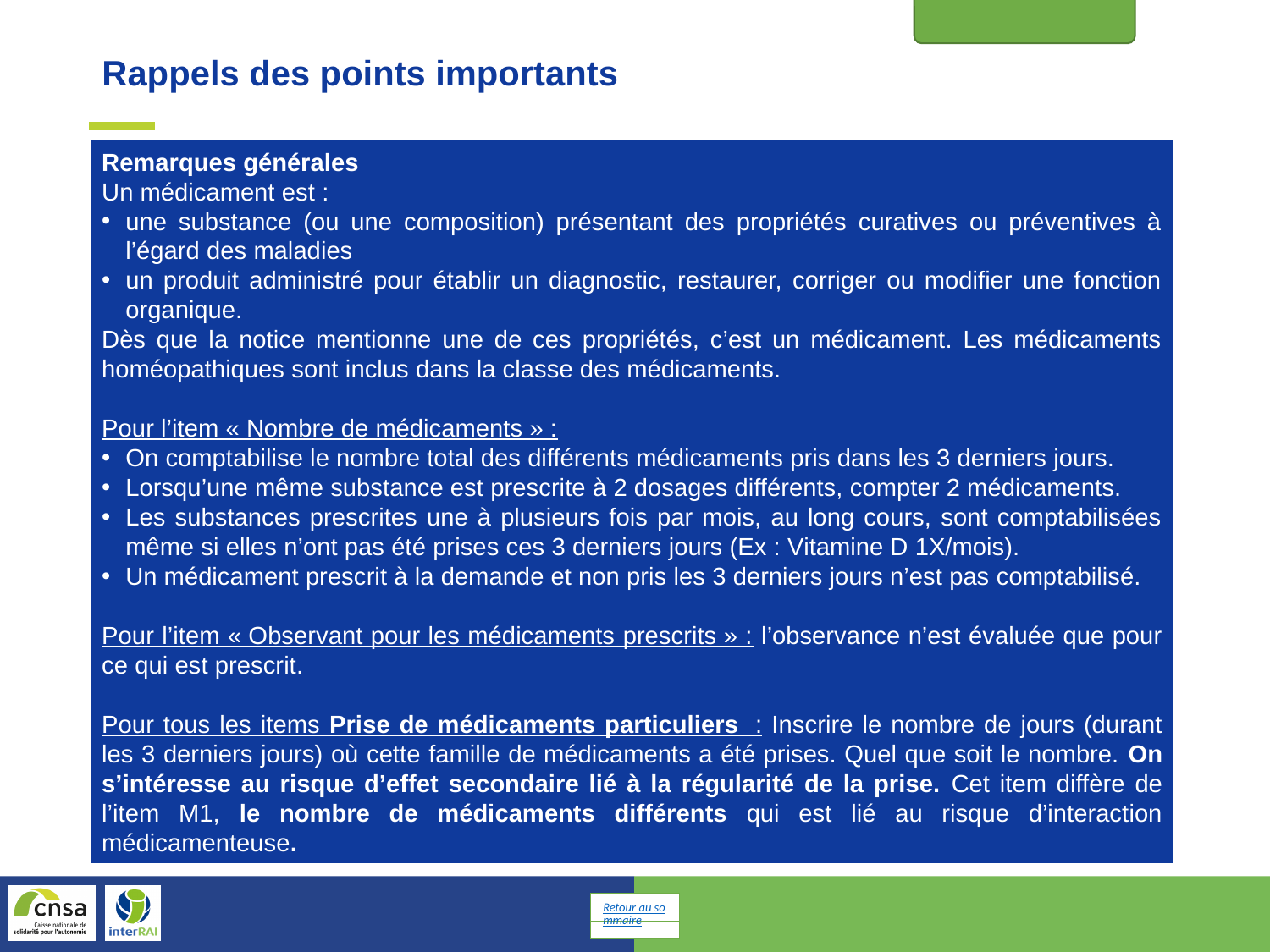

Médicaments
Rappels des points importants
Remarques générales
Un médicament est :
une substance (ou une composition) présentant des propriétés curatives ou préventives à l’égard des maladies
un produit administré pour établir un diagnostic, restaurer, corriger ou modifier une fonction organique.
Dès que la notice mentionne une de ces propriétés, c’est un médicament. Les médicaments homéopathiques sont inclus dans la classe des médicaments.

Pour l’item « Nombre de médicaments » :
On comptabilise le nombre total des différents médicaments pris dans les 3 derniers jours.
Lorsqu’une même substance est prescrite à 2 dosages différents, compter 2 médicaments.
Les substances prescrites une à plusieurs fois par mois, au long cours, sont comptabilisées même si elles n’ont pas été prises ces 3 derniers jours (Ex : Vitamine D 1X/mois).
Un médicament prescrit à la demande et non pris les 3 derniers jours n’est pas comptabilisé.

Pour l’item « Observant pour les médicaments prescrits » : l’observance n’est évaluée que pour ce qui est prescrit.

Pour tous les items Prise de médicaments particuliers  : Inscrire le nombre de jours (durant les 3 derniers jours) où cette famille de médicaments a été prises. Quel que soit le nombre. On s’intéresse au risque d’effet secondaire lié à la régularité de la prise. Cet item diffère de l’item M1, le nombre de médicaments différents qui est lié au risque d’interaction médicamenteuse.

Retour au sommaire